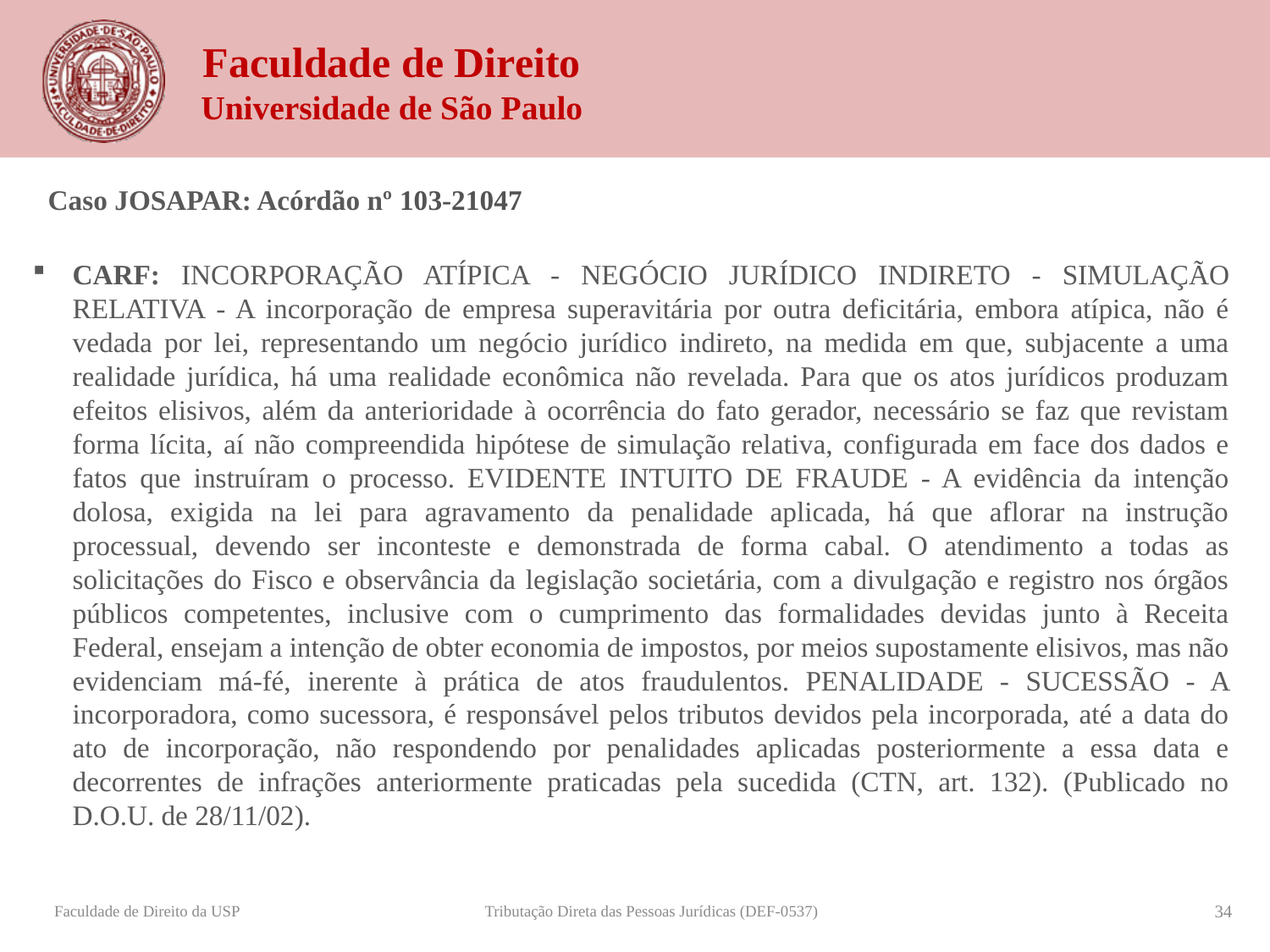

Caso JOSAPAR: Acórdão nº 103-21047
CARF: INCORPORAÇÃO ATÍPICA - NEGÓCIO JURÍDICO INDIRETO - SIMULAÇÃO RELATIVA - A incorporação de empresa superavitária por outra deficitária, embora atípica, não é vedada por lei, representando um negócio jurídico indireto, na medida em que, subjacente a uma realidade jurídica, há uma realidade econômica não revelada. Para que os atos jurídicos produzam efeitos elisivos, além da anterioridade à ocorrência do fato gerador, necessário se faz que revistam forma lícita, aí não compreendida hipótese de simulação relativa, configurada em face dos dados e fatos que instruíram o processo. EVIDENTE INTUITO DE FRAUDE - A evidência da intenção dolosa, exigida na lei para agravamento da penalidade aplicada, há que aflorar na instrução processual, devendo ser inconteste e demonstrada de forma cabal. O atendimento a todas as solicitações do Fisco e observância da legislação societária, com a divulgação e registro nos órgãos públicos competentes, inclusive com o cumprimento das formalidades devidas junto à Receita Federal, ensejam a intenção de obter economia de impostos, por meios supostamente elisivos, mas não evidenciam má-fé, inerente à prática de atos fraudulentos. PENALIDADE - SUCESSÃO - A incorporadora, como sucessora, é responsável pelos tributos devidos pela incorporada, até a data do ato de incorporação, não respondendo por penalidades aplicadas posteriormente a essa data e decorrentes de infrações anteriormente praticadas pela sucedida (CTN, art. 132). (Publicado no D.O.U. de 28/11/02).